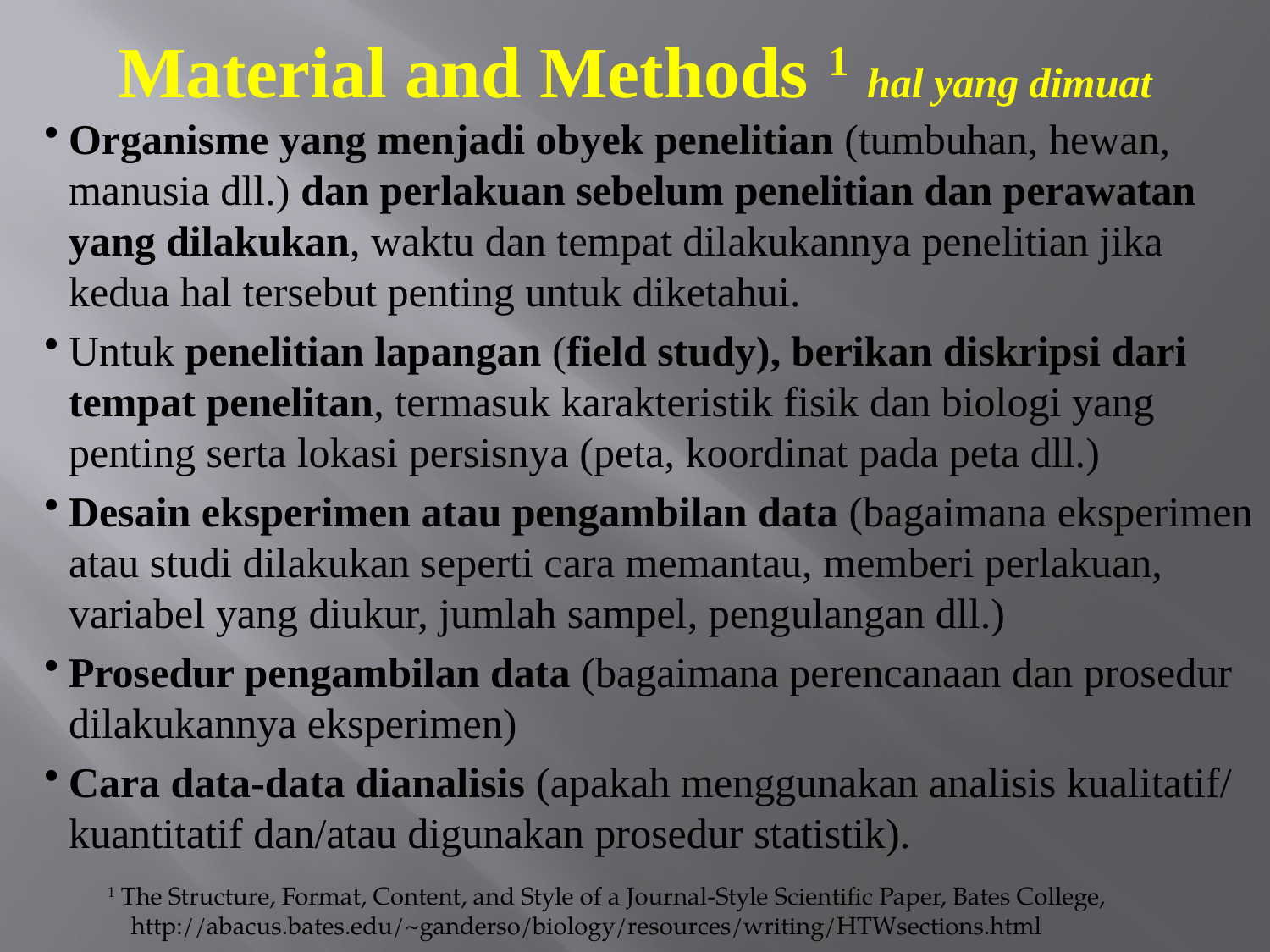

# Material and Methods 1 hal yang dimuat
Organisme yang menjadi obyek penelitian (tumbuhan, hewan, manusia dll.) dan perlakuan sebelum penelitian dan perawatan yang dilakukan, waktu dan tempat dilakukannya penelitian jika kedua hal tersebut penting untuk diketahui.
Untuk penelitian lapangan (field study), berikan diskripsi dari tempat penelitan, termasuk karakteristik fisik dan biologi yang penting serta lokasi persisnya (peta, koordinat pada peta dll.)
Desain eksperimen atau pengambilan data (bagaimana eksperimen atau studi dilakukan seperti cara memantau, memberi perlakuan, variabel yang diukur, jumlah sampel, pengulangan dll.)
Prosedur pengambilan data (bagaimana perencanaan dan prosedur dilakukannya eksperimen)
Cara data-data dianalisis (apakah menggunakan analisis kualitatif/ kuantitatif dan/atau digunakan prosedur statistik).
1 The Structure, Format, Content, and Style of a Journal-Style Scientific Paper, Bates College, http://abacus.bates.edu/~ganderso/biology/resources/writing/HTWsections.html